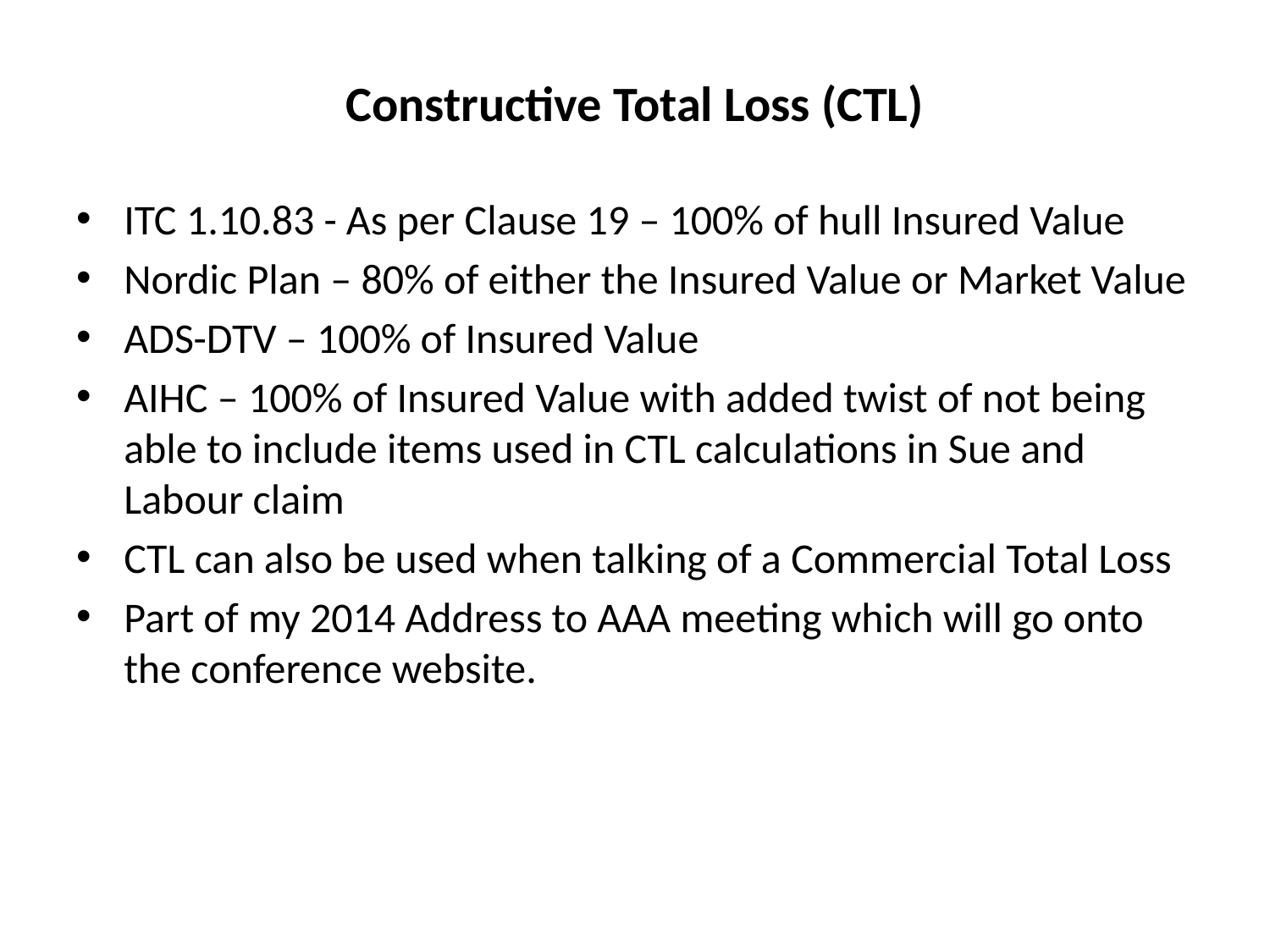

# Constructive Total Loss (CTL)
ITC 1.10.83 - As per Clause 19 – 100% of hull Insured Value
Nordic Plan – 80% of either the Insured Value or Market Value
ADS-DTV – 100% of Insured Value
AIHC – 100% of Insured Value with added twist of not being able to include items used in CTL calculations in Sue and Labour claim
CTL can also be used when talking of a Commercial Total Loss
Part of my 2014 Address to AAA meeting which will go onto the conference website.